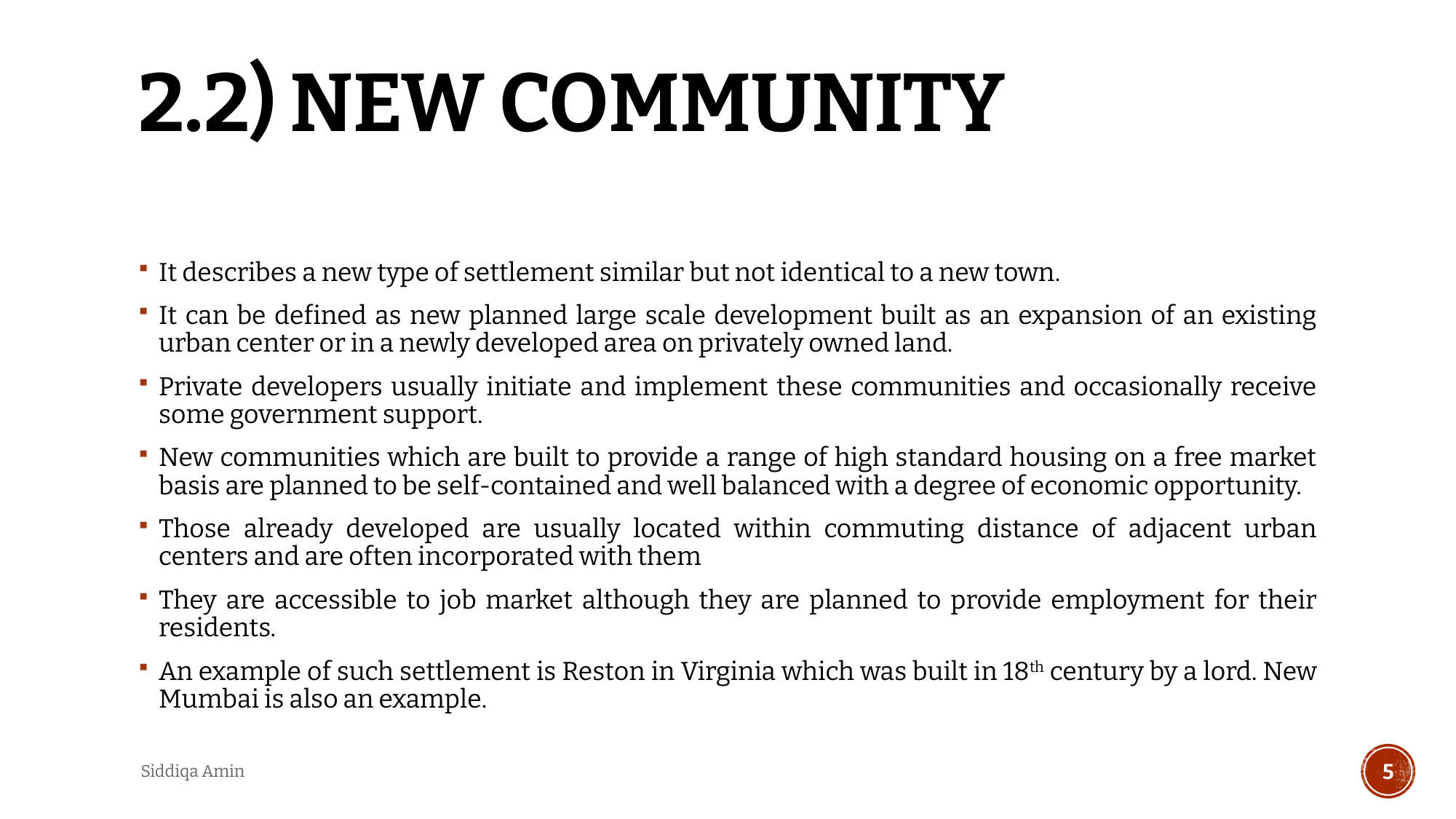

# 2.2) NEW COMMUNITY
It describes a new type of settlement similar but not identical to a new town.
It can be defined as new planned large scale development built as an expansion of an existing urban center or in a newly developed area on privately owned land.
Private developers usually initiate and implement these communities and occasionally receive some government support.
New communities which are built to provide a range of high standard housing on a free market basis are planned to be self-contained and well balanced with a degree of economic opportunity.
Those already developed are usually located within commuting distance of adjacent urban centers and are often incorporated with them
They are accessible to job market although they are planned to provide employment for their residents.
An example of such settlement is Reston in Virginia which was built in 18th century by a lord. New Mumbai is also an example.

Siddiqa Amin
5